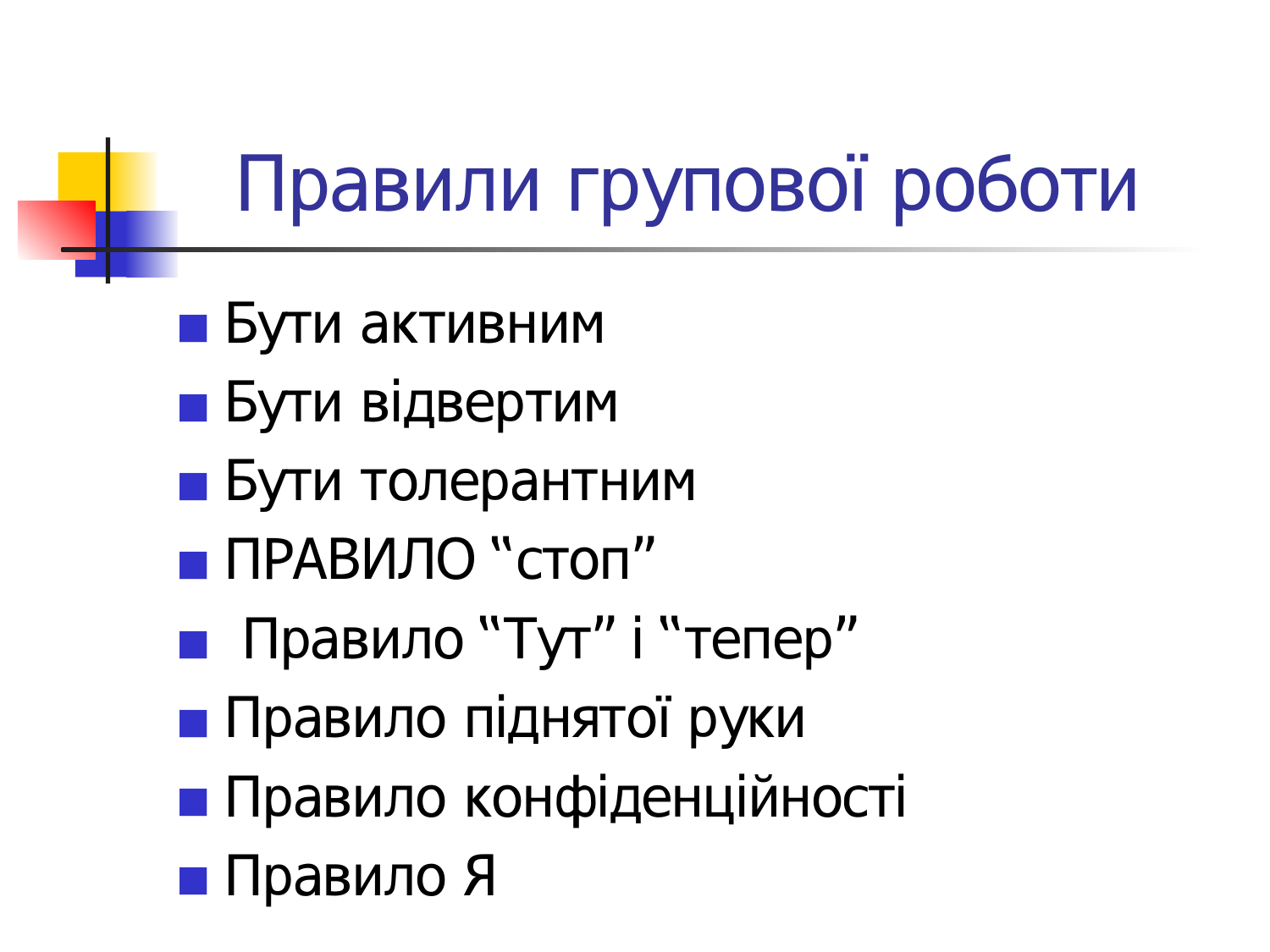

# Правили групової роботи
Бути активним
Бути відвертим
Бути толерантним
ПРАВИЛО “стоп”
 Правило “Тут” і “тепер”
Правило піднятої руки
Правило конфіденційності
Правило Я